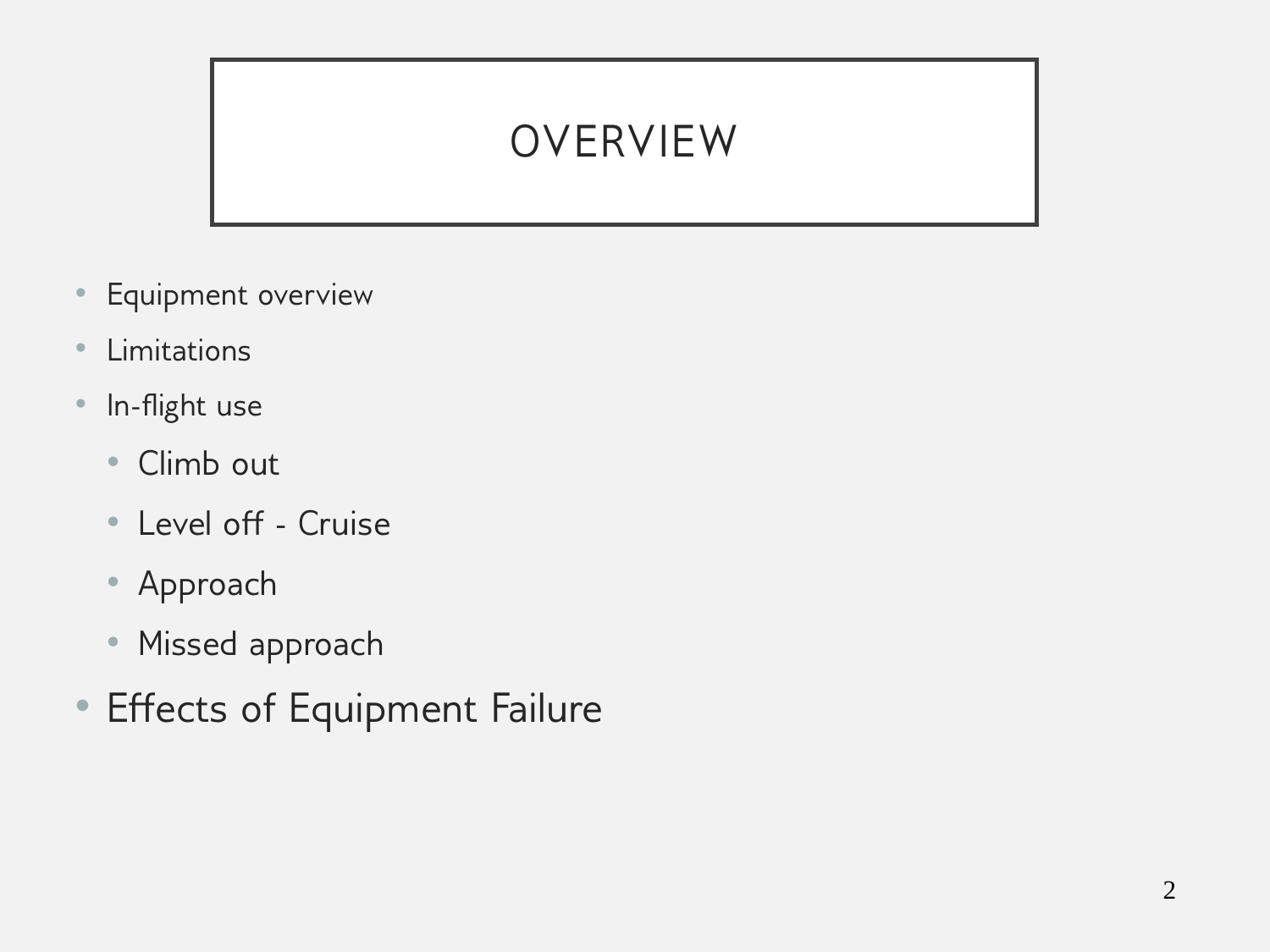

# Overview
Equipment overview
Limitations
In-flight use
Climb out
Level off - Cruise
Approach
Missed approach
Effects of Equipment Failure

2